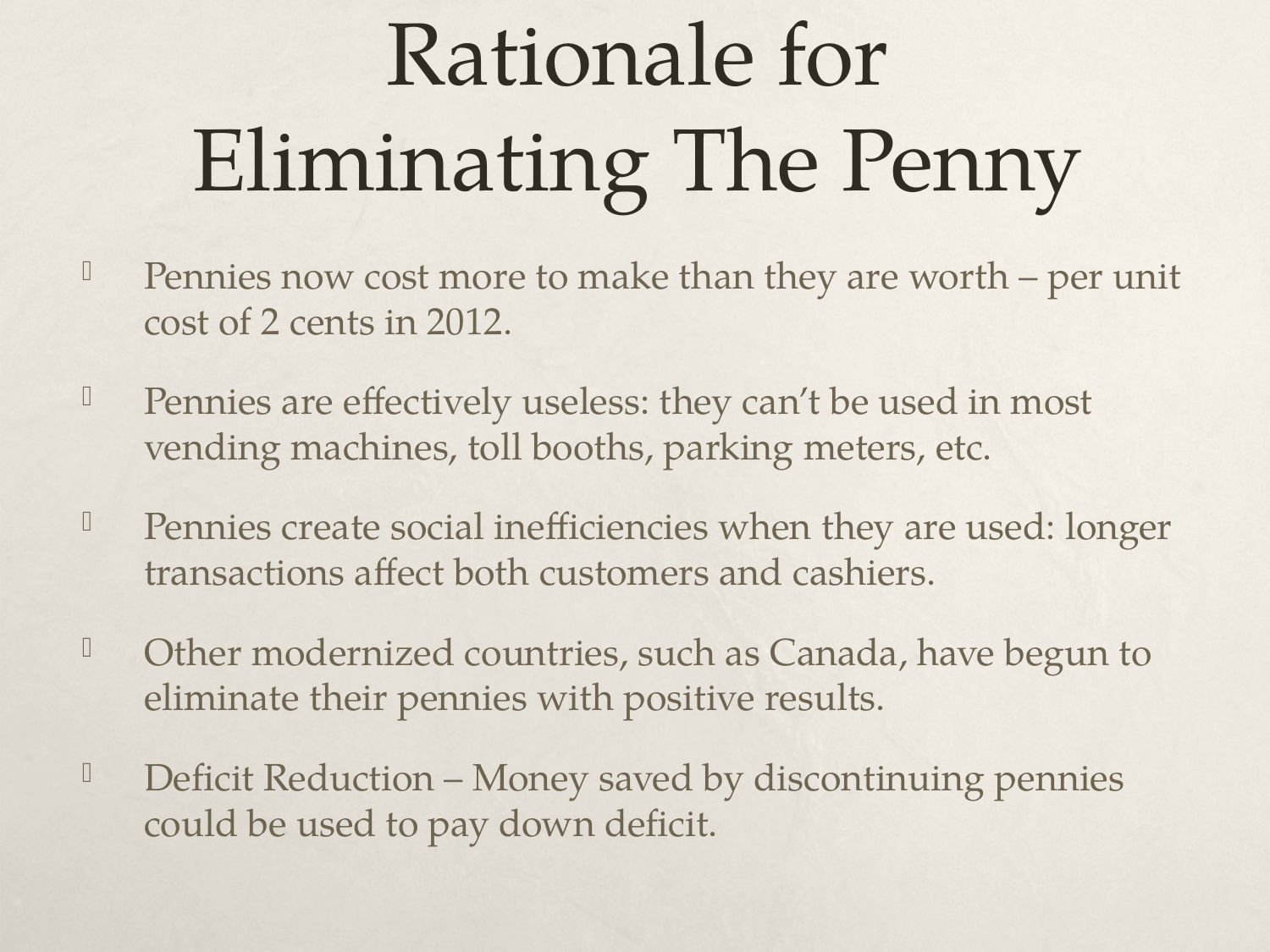

# Rationale for Eliminating The Penny
Pennies now cost more to make than they are worth – per unit cost of 2 cents in 2012.
Pennies are effectively useless: they can’t be used in most vending machines, toll booths, parking meters, etc.
Pennies create social inefficiencies when they are used: longer transactions affect both customers and cashiers.
Other modernized countries, such as Canada, have begun to eliminate their pennies with positive results.
Deficit Reduction – Money saved by discontinuing pennies could be used to pay down deficit.